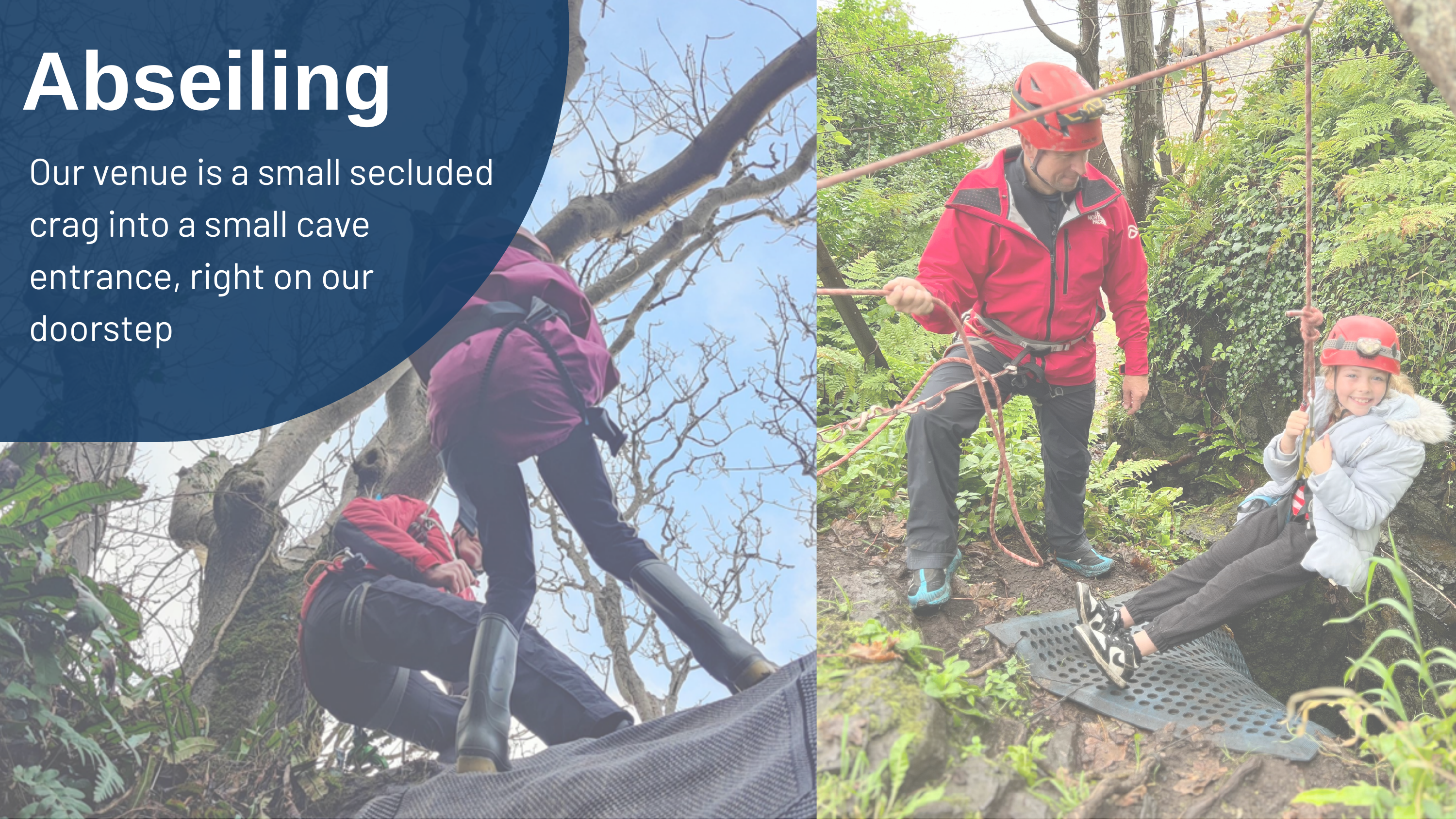

Abseiling
Our venue is a small secluded crag into a small cave entrance, right on our doorstep